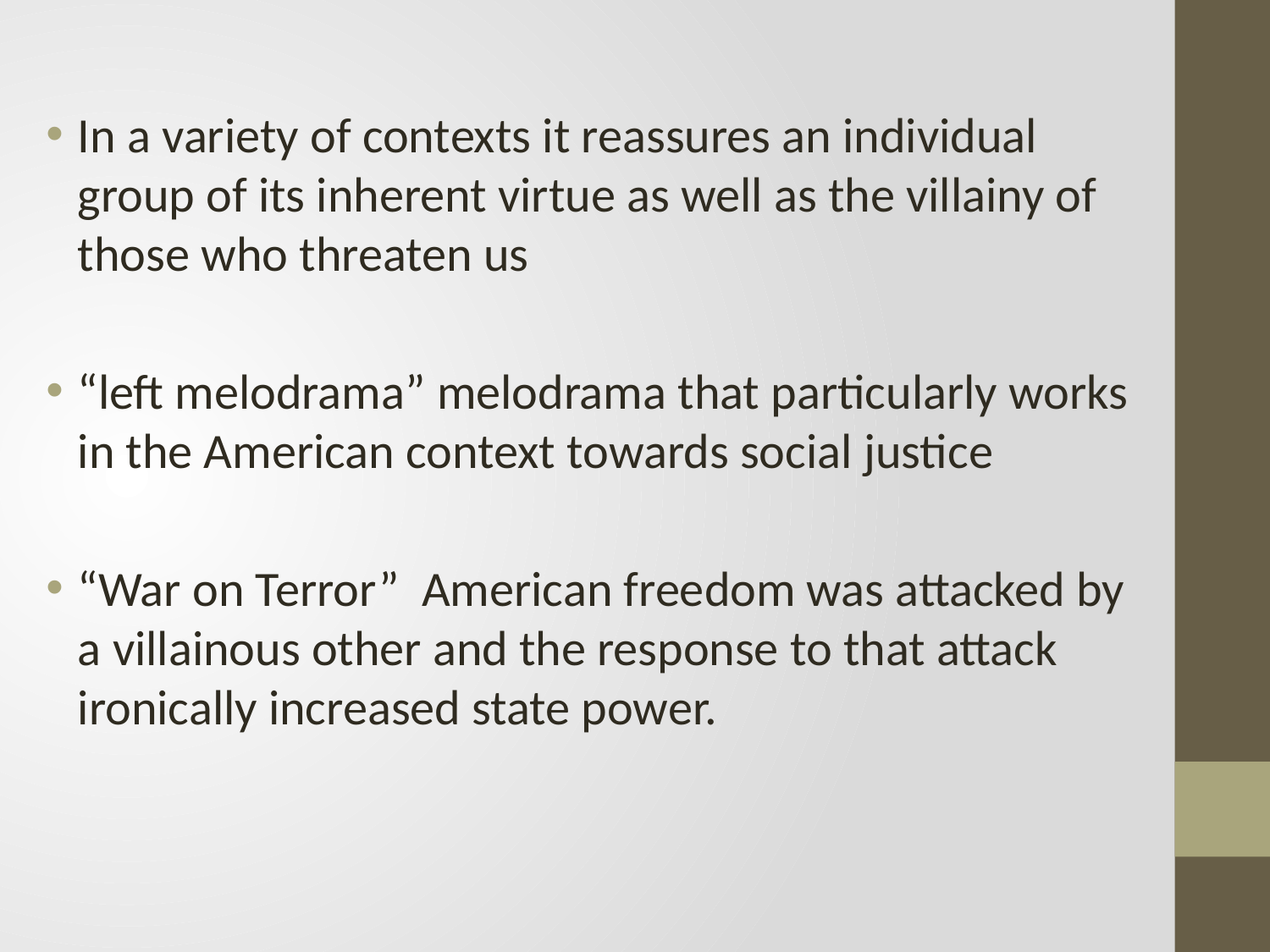

In a variety of contexts it reassures an individual group of its inherent virtue as well as the villainy of those who threaten us

“left melodrama” melodrama that particularly works in the American context towards social justice

“War on Terror”  American freedom was attacked by a villainous other and the response to that attack ironically increased state power.